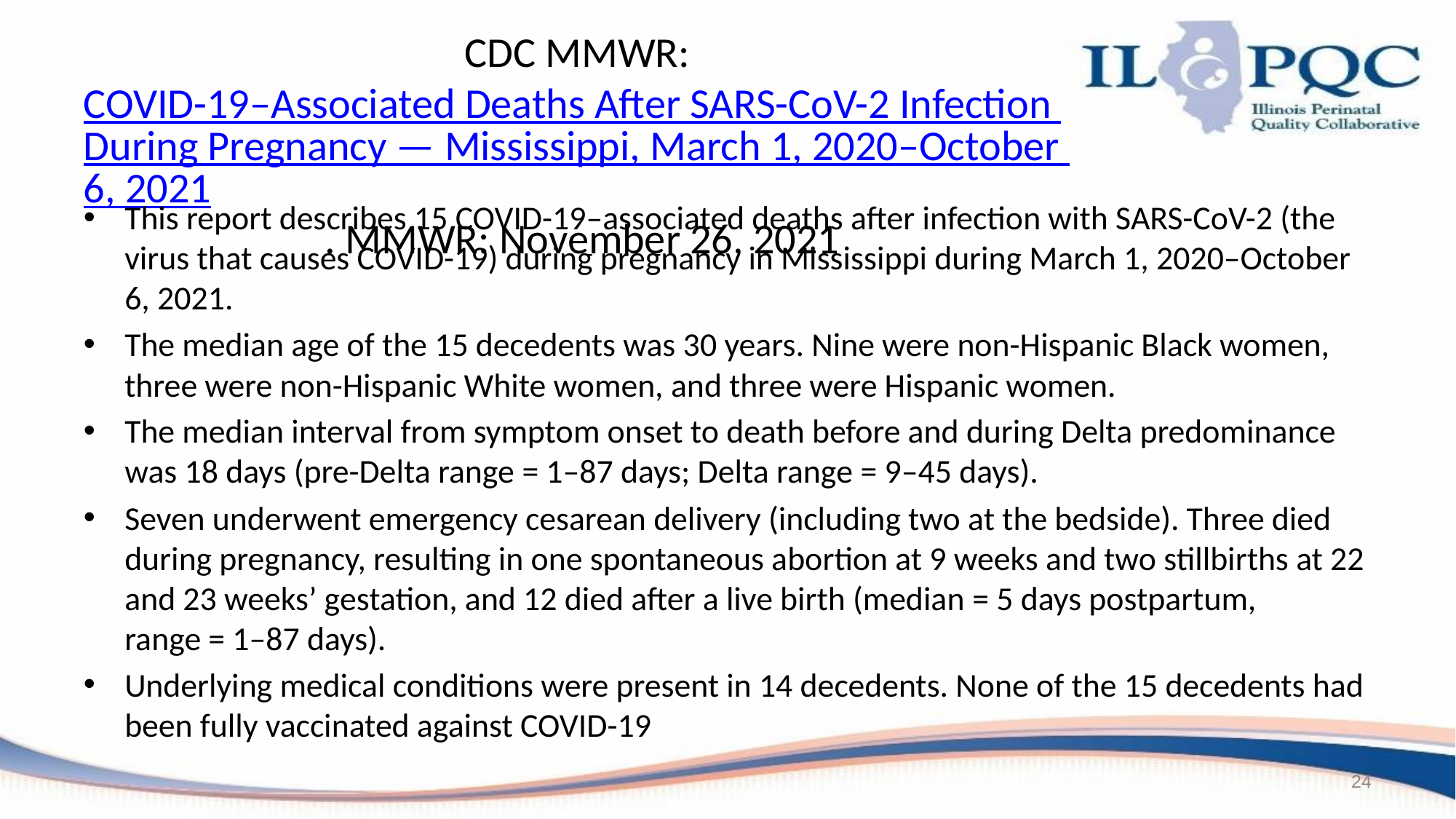

# CDC MMWR: COVID-19–Associated Deaths After SARS-CoV-2 Infection During Pregnancy — Mississippi, March 1, 2020–October 6, 2021. MMWR: November 26, 2021
This report describes 15 COVID-19–associated deaths after infection with SARS-CoV-2 (the virus that causes COVID-19) during pregnancy in Mississippi during March 1, 2020–October 6, 2021.
The median age of the 15 decedents was 30 years. Nine were non-Hispanic Black women, three were non-Hispanic White women, and three were Hispanic women.
The median interval from symptom onset to death before and during Delta predominance was 18 days (pre-Delta range = 1–87 days; Delta range = 9–45 days).
Seven underwent emergency cesarean delivery (including two at the bedside). Three died during pregnancy, resulting in one spontaneous abortion at 9 weeks and two stillbirths at 22 and 23 weeks’ gestation, and 12 died after a live birth (median = 5 days postpartum, range = 1–87 days).
Underlying medical conditions were present in 14 decedents. None of the 15 decedents had been fully vaccinated against COVID-19

24